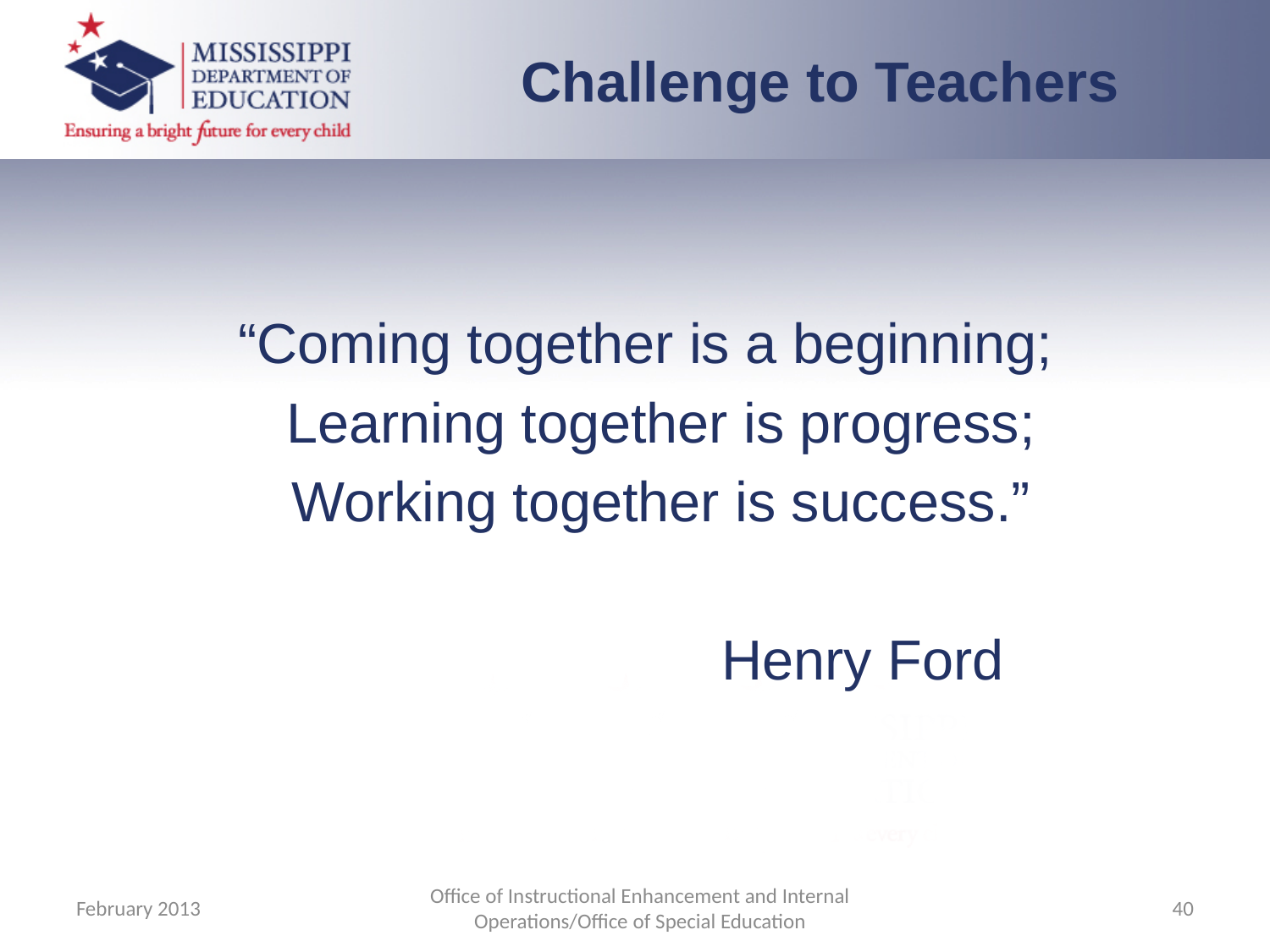

Challenge to Teachers

“Coming together is a beginning;
  Learning together is progress;
  Working together is success.”

					Henry Ford
February 2013
Office of Instructional Enhancement and Internal Operations/Office of Special Education
40